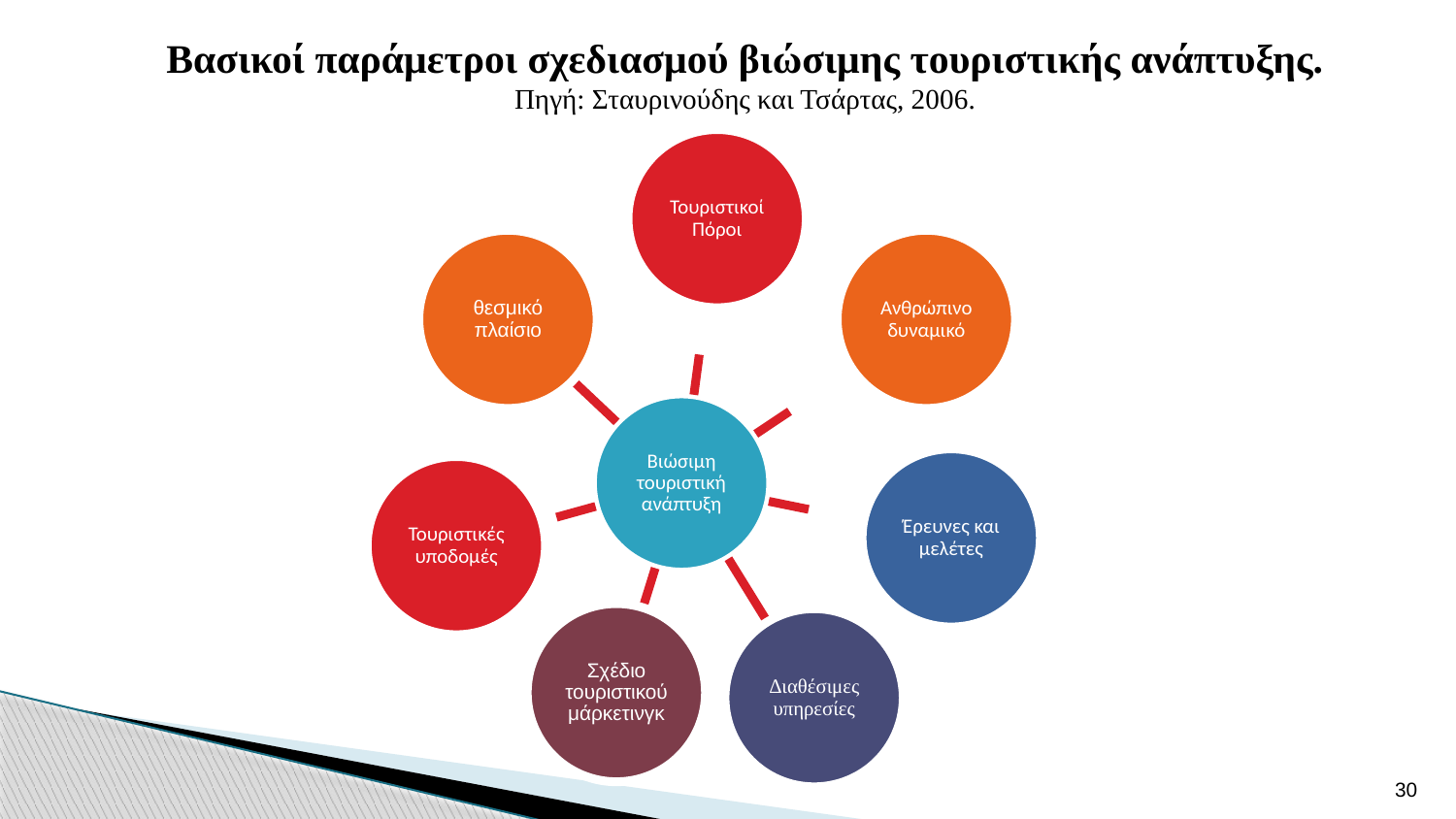

Βασικοί παράμετροι σχεδιασμού βιώσιμης τουριστικής ανάπτυξης. Πηγή: Σταυρινούδης και Τσάρτας, 2006.
Βιώσιμη τουριστική ανάπτυξη

Τουριστικοί Πόροι

Ανθρώπινο δυναμικό

Έρευνες και μελέτες

Διαθέσιμες υπηρεσίες

Σχέδιο τουριστικού μάρκετινγκ

Τουριστικές υποδομές

θεσμικό πλαίσιο
30